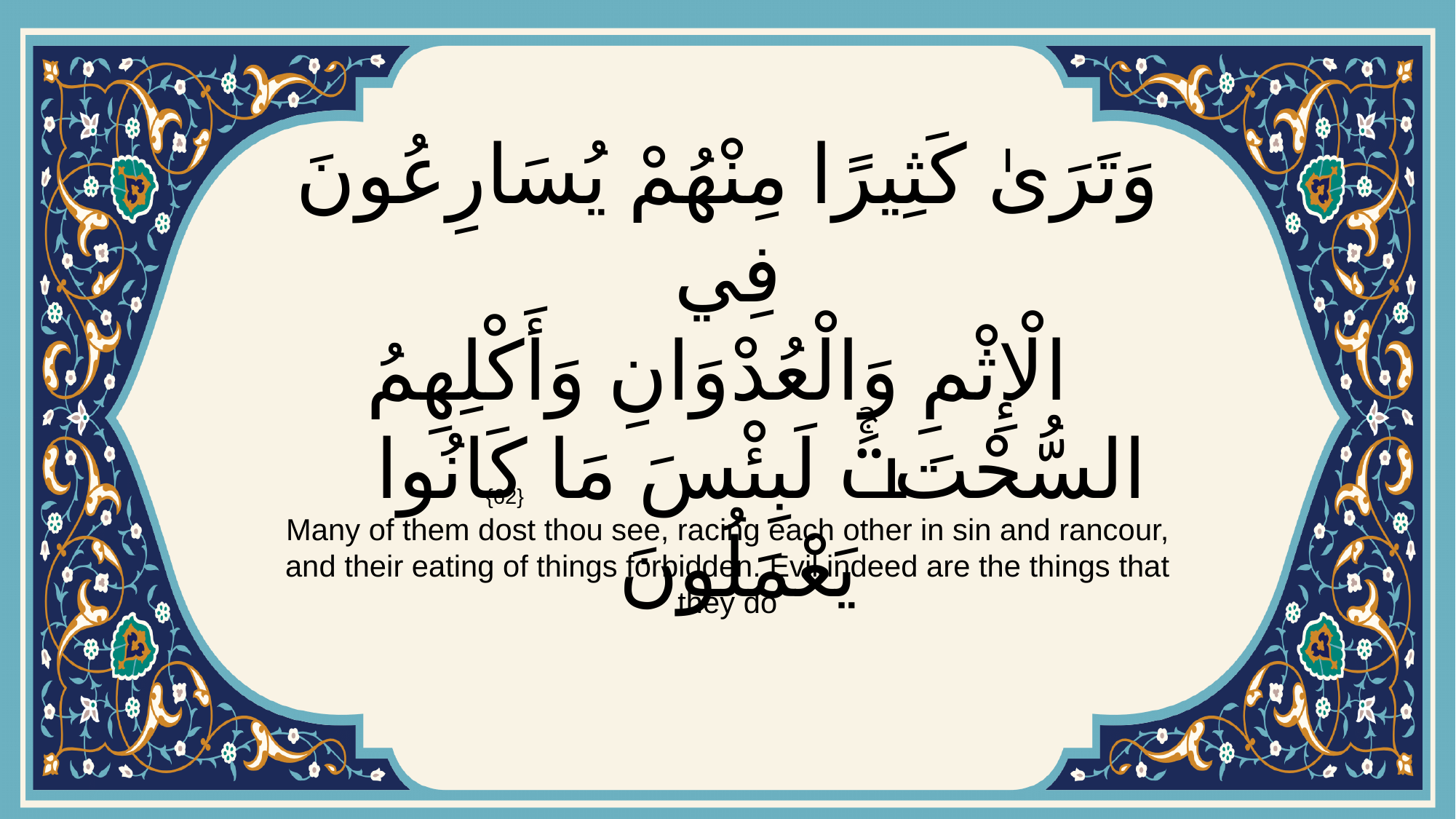

# وَتَرَىٰ كَثِيرًا مِنْهُمْ يُسَارِعُونَ فِي الْإِثْمِ وَالْعُدْوَانِ وَأَكْلِهِمُ السُّحْتَۚ لَبِئْسَ مَا كَانُوا يَعْمَلُونَ
{62}
Many of them dost thou see, racing each other in sin and rancour, and their eating of things forbidden. Evil indeed are the things that they do